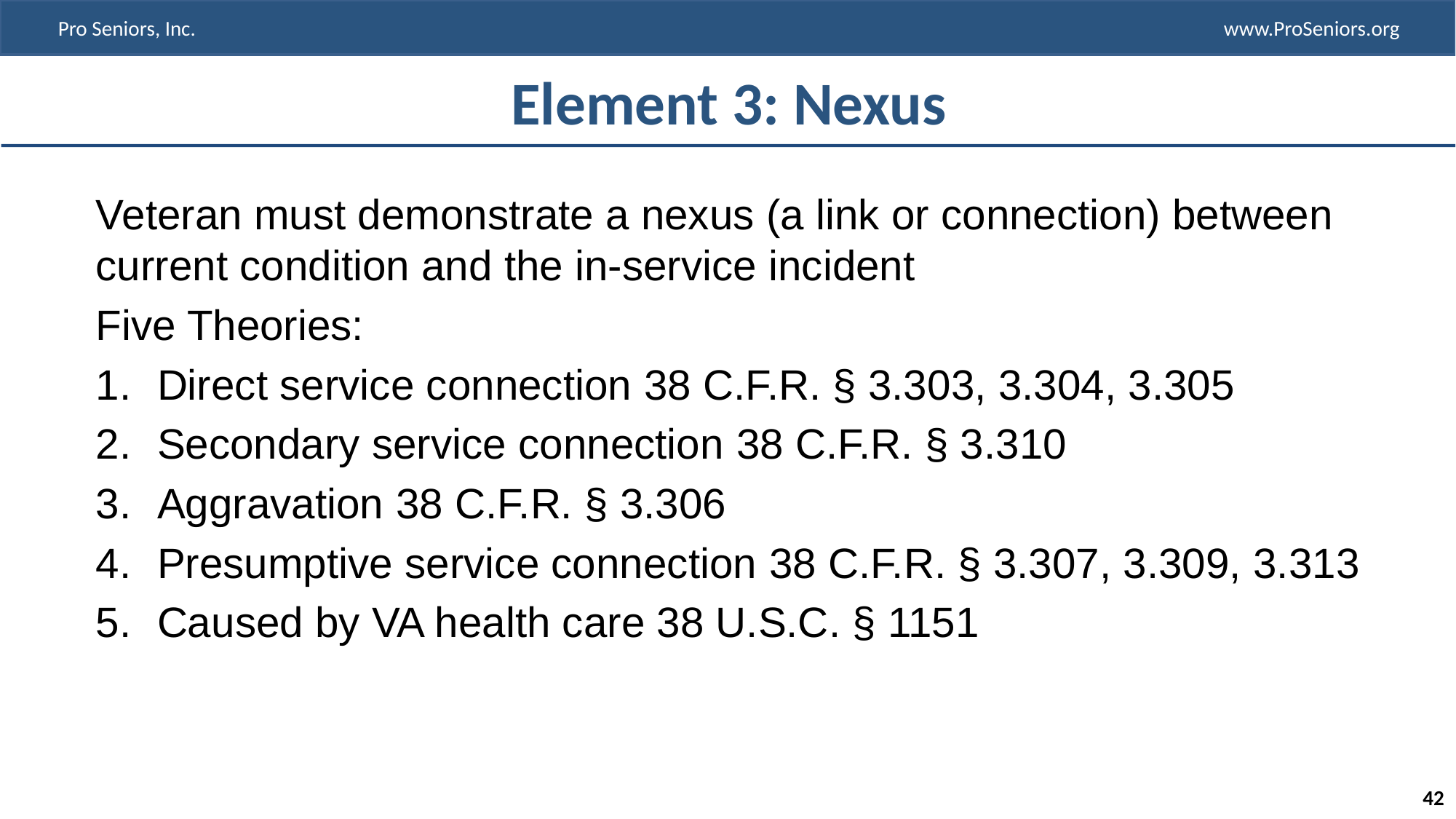

# Element 3: Nexus
Veteran must demonstrate a nexus (a link or connection) between current condition and the in-service incident
Five Theories:
Direct service connection 38 C.F.R. § 3.303, 3.304, 3.305
Secondary service connection 38 C.F.R. § 3.310
Aggravation 38 C.F.R. § 3.306
Presumptive service connection 38 C.F.R. § 3.307, 3.309, 3.313
Caused by VA health care 38 U.S.C. § 1151

42